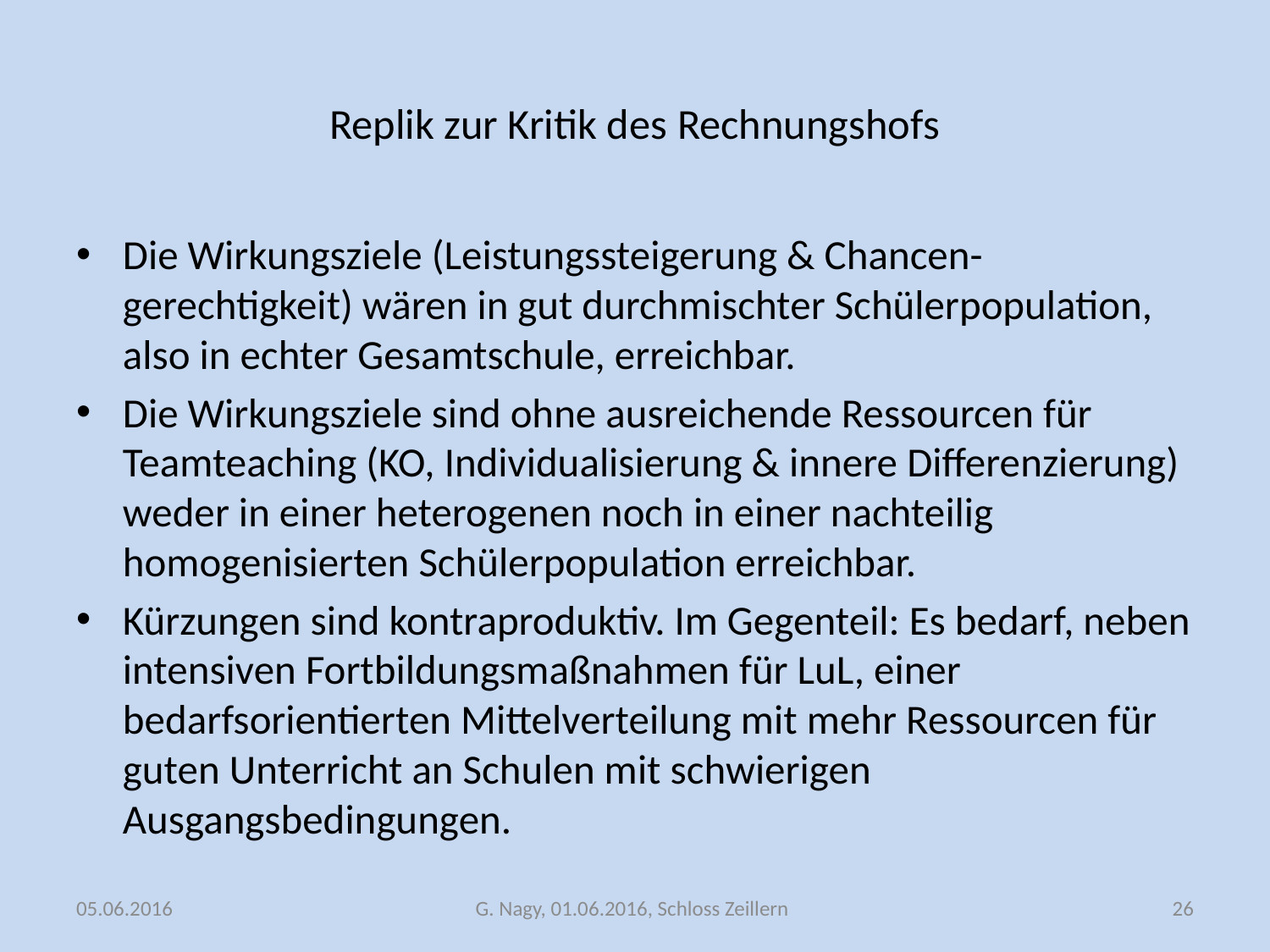

# Replik zur Kritik des Rechnungshofs
Die Wirkungsziele (Leistungssteigerung & Chancen-gerechtigkeit) wären in gut durchmischter Schülerpopulation, also in echter Gesamtschule, erreichbar.
Die Wirkungsziele sind ohne ausreichende Ressourcen für Teamteaching (KO, Individualisierung & innere Differenzierung) weder in einer heterogenen noch in einer nachteilig homogenisierten Schülerpopulation erreichbar.
Kürzungen sind kontraproduktiv. Im Gegenteil: Es bedarf, neben intensiven Fortbildungsmaßnahmen für LuL, einer bedarfsorientierten Mittelverteilung mit mehr Ressourcen für guten Unterricht an Schulen mit schwierigen Ausgangsbedingungen.
05.06.2016
G. Nagy, 01.06.2016, Schloss Zeillern
26